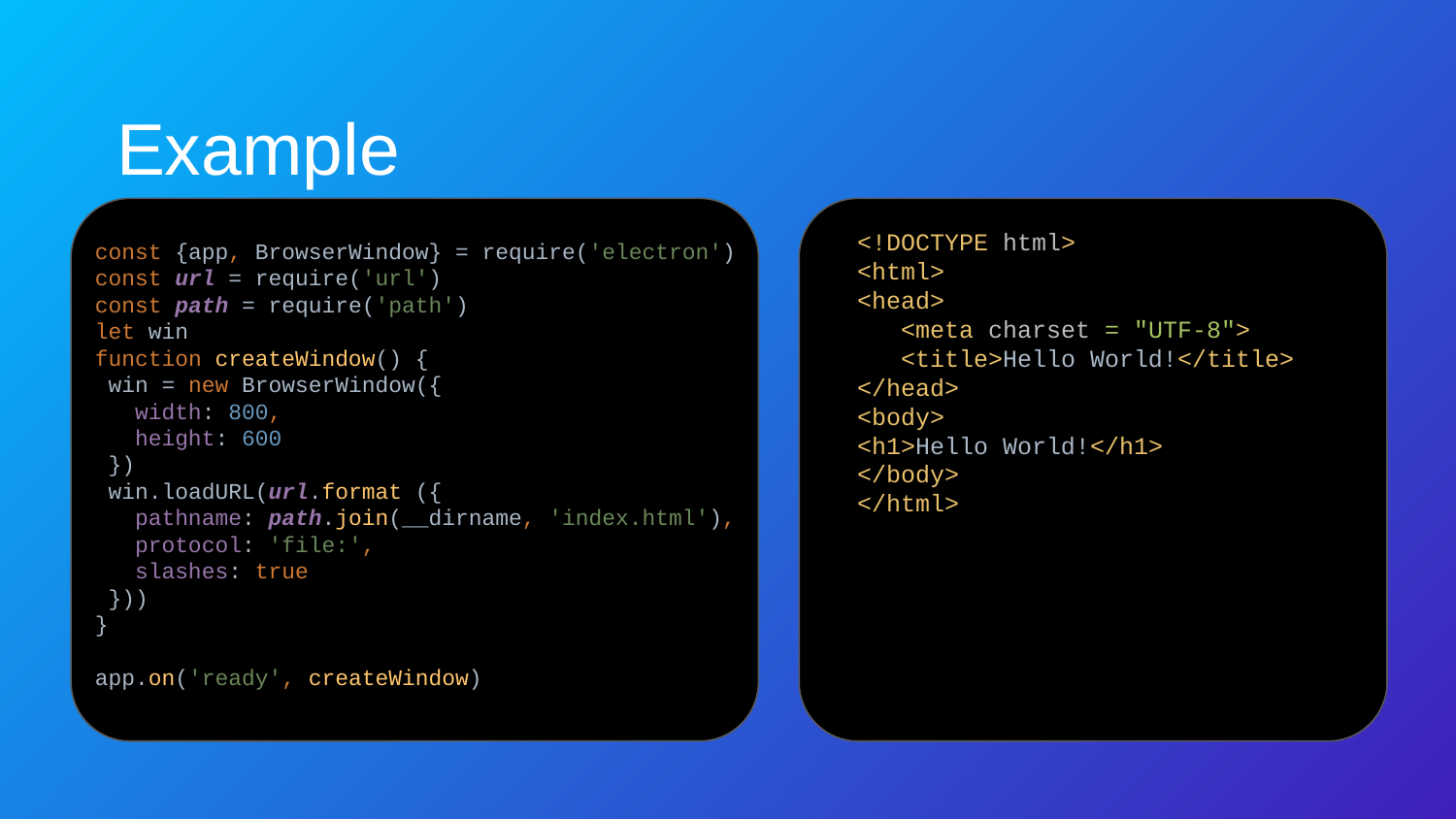

# Example

<!DOCTYPE html>
<html>
<head>
   <meta charset = "UTF-8">
   <title>Hello World!</title>
</head>
<body>
<h1>Hello World!</h1>
</body>
</html>

const {app, BrowserWindow} = require('electron')
const url = require('url')
const path = require('path')
let win
function createWindow() {
 win = new BrowserWindow({
   width: 800,
   height: 600
 })
 win.loadURL(url.format ({
   pathname: path.join(__dirname, 'index.html'),
   protocol: 'file:',
   slashes: true
 }))
}

app.on('ready', createWindow)